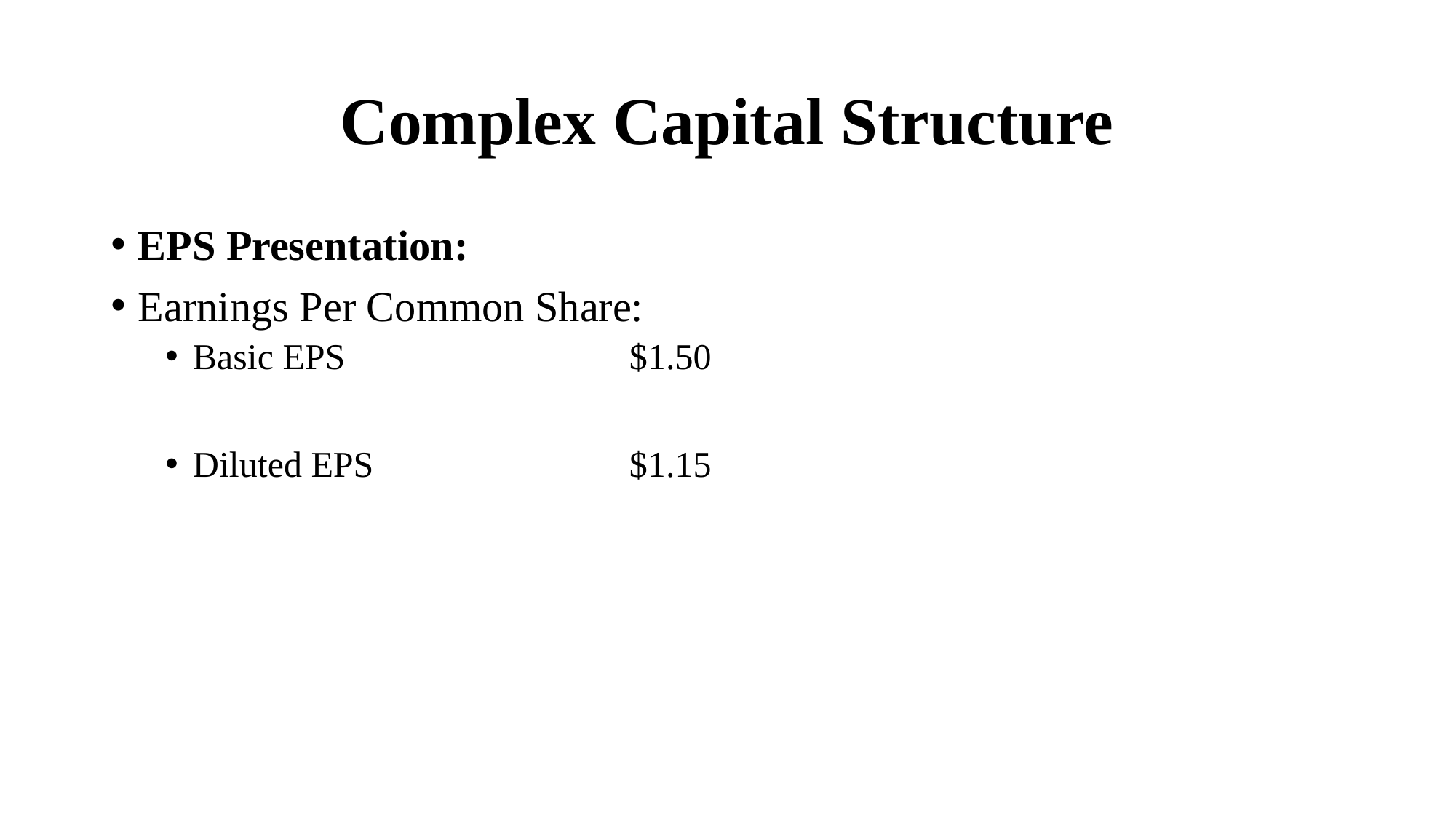

# Complex Capital Structure
EPS Presentation:
Earnings Per Common Share:
Basic EPS			$1.50

Diluted EPS			$1.15